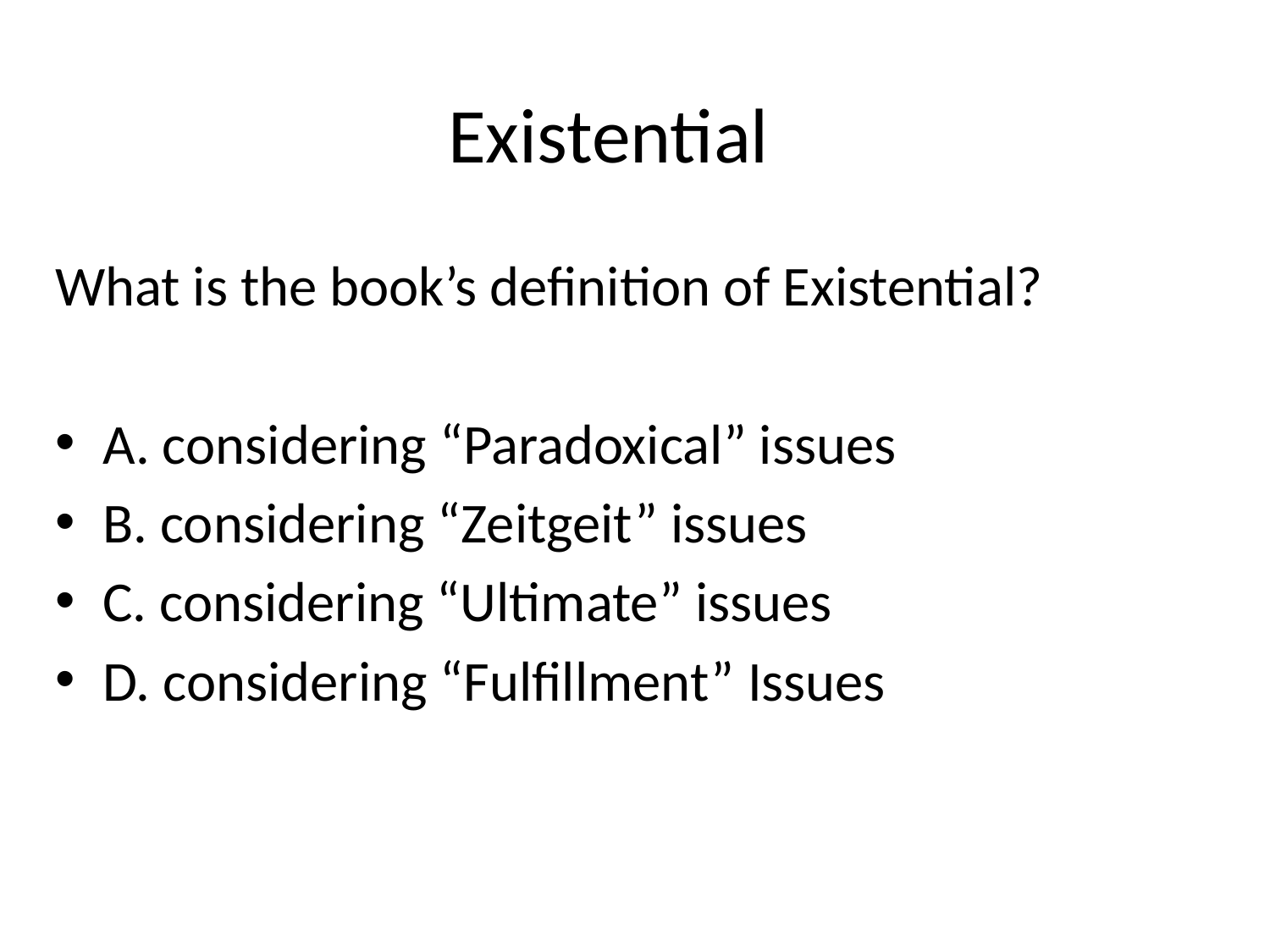

# Existential
What is the book’s definition of Existential?

A. considering “Paradoxical” issues
B. considering “Zeitgeit” issues
C. considering “Ultimate” issues
D. considering “Fulfillment” Issues